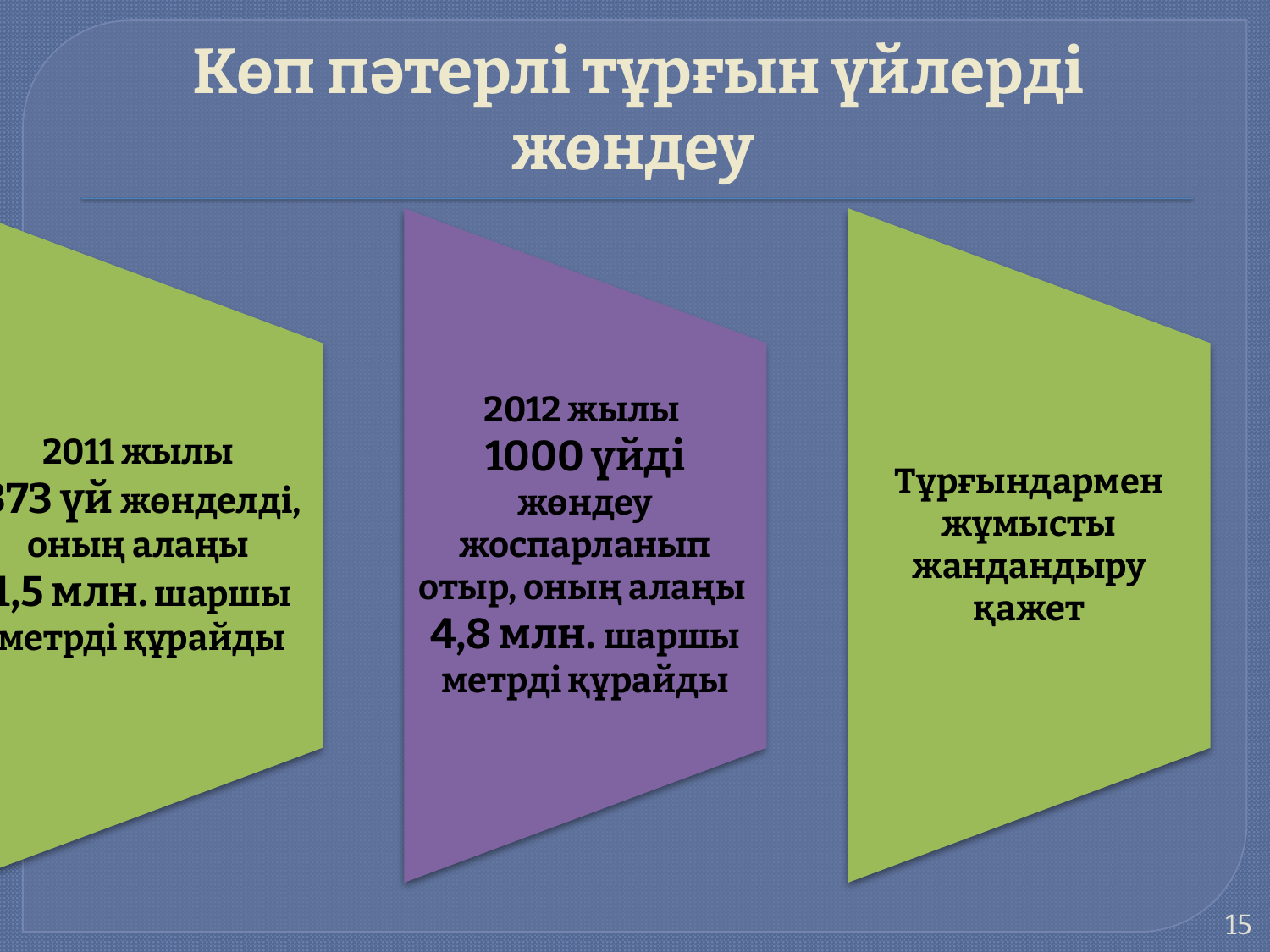

# Көп пәтерлі тұрғын үйлерді жөндеу
2011 жылы
373 үй жөнделді, оның алаңы
1,5 млн. шаршы метрді құрайды
2012 жылы
1000 үйді жөндеу жоспарланып отыр, оның алаңы
4,8 млн. шаршы метрді құрайды
Тұрғындармен жұмысты жандандыру қажет
15